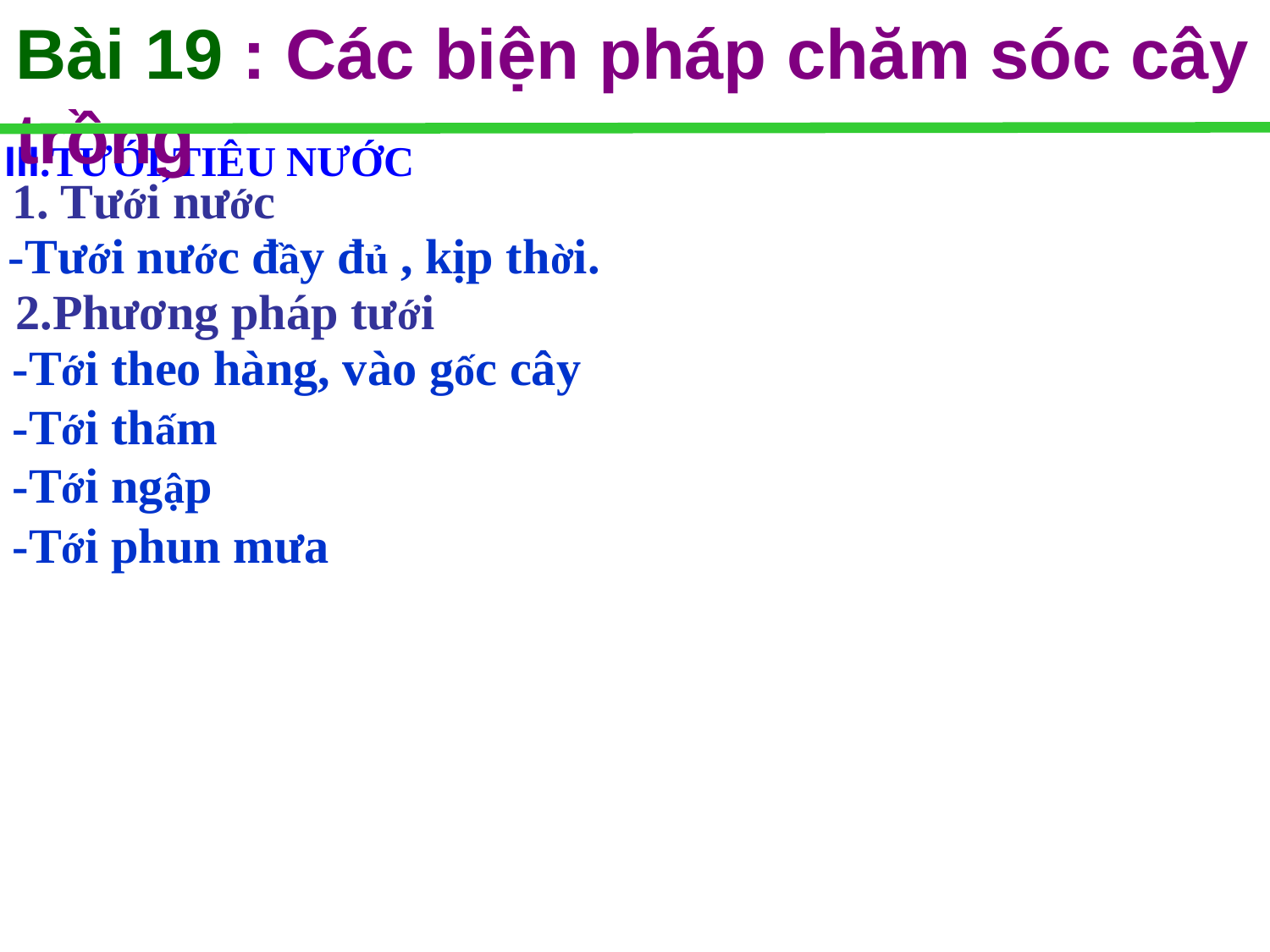

Bài 19 : Các biện pháp chăm sóc cây trồng

 III.TƯỚI,TIÊU NƯỚC
1. Tưới nước
-Tưới nước đầy đủ , kịp thời.
-Tới theo hàng, vào gốc cây
-Tới thấm
-Tới ngập
-Tới phun mưa
2.Phương pháp tưới